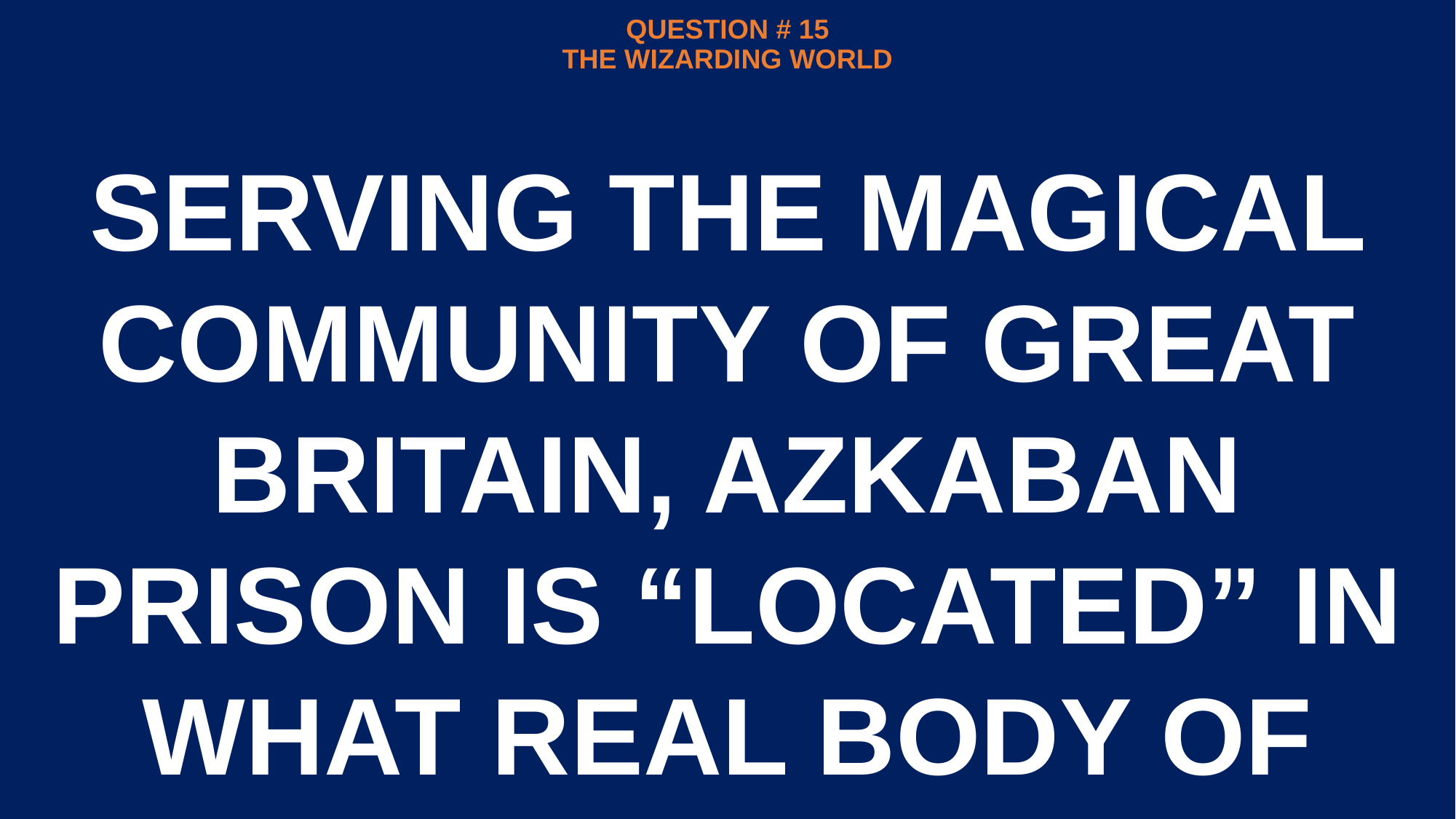

# QUESTION # 15 THE WIZARDING WORLD
SERVING THE MAGICAL COMMUNITY OF GREAT BRITAIN, AZKABAN PRISON IS “LOCATED” IN WHAT REAL BODY OF WATER?